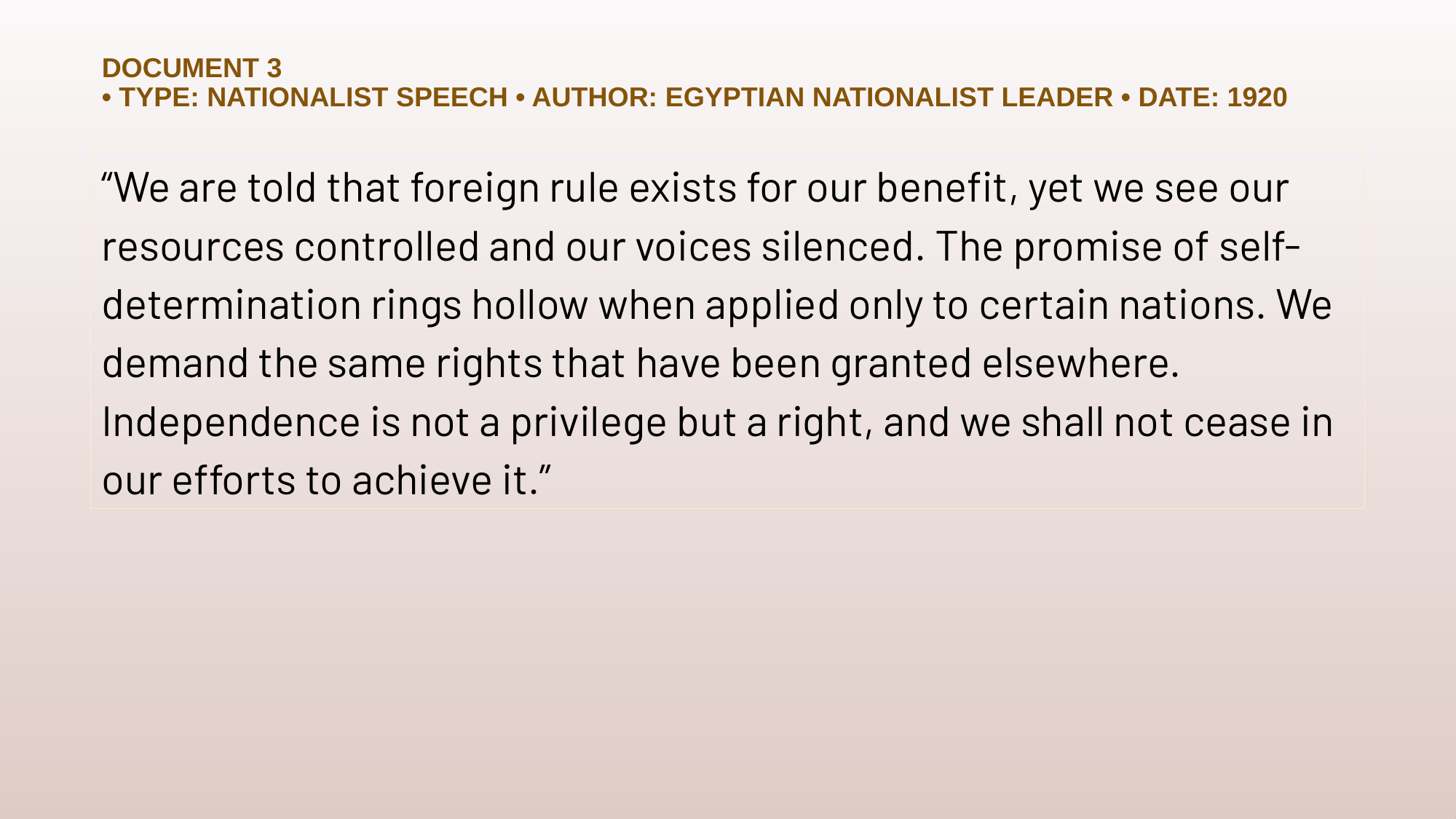

# Document 3 • Type: Nationalist Speech • Author: Egyptian nationalist leader • Date: 1920
“We are told that foreign rule exists for our benefit, yet we see our resources controlled and our voices silenced. The promise of self-determination rings hollow when applied only to certain nations. We demand the same rights that have been granted elsewhere. Independence is not a privilege but a right, and we shall not cease in our efforts to achieve it.”